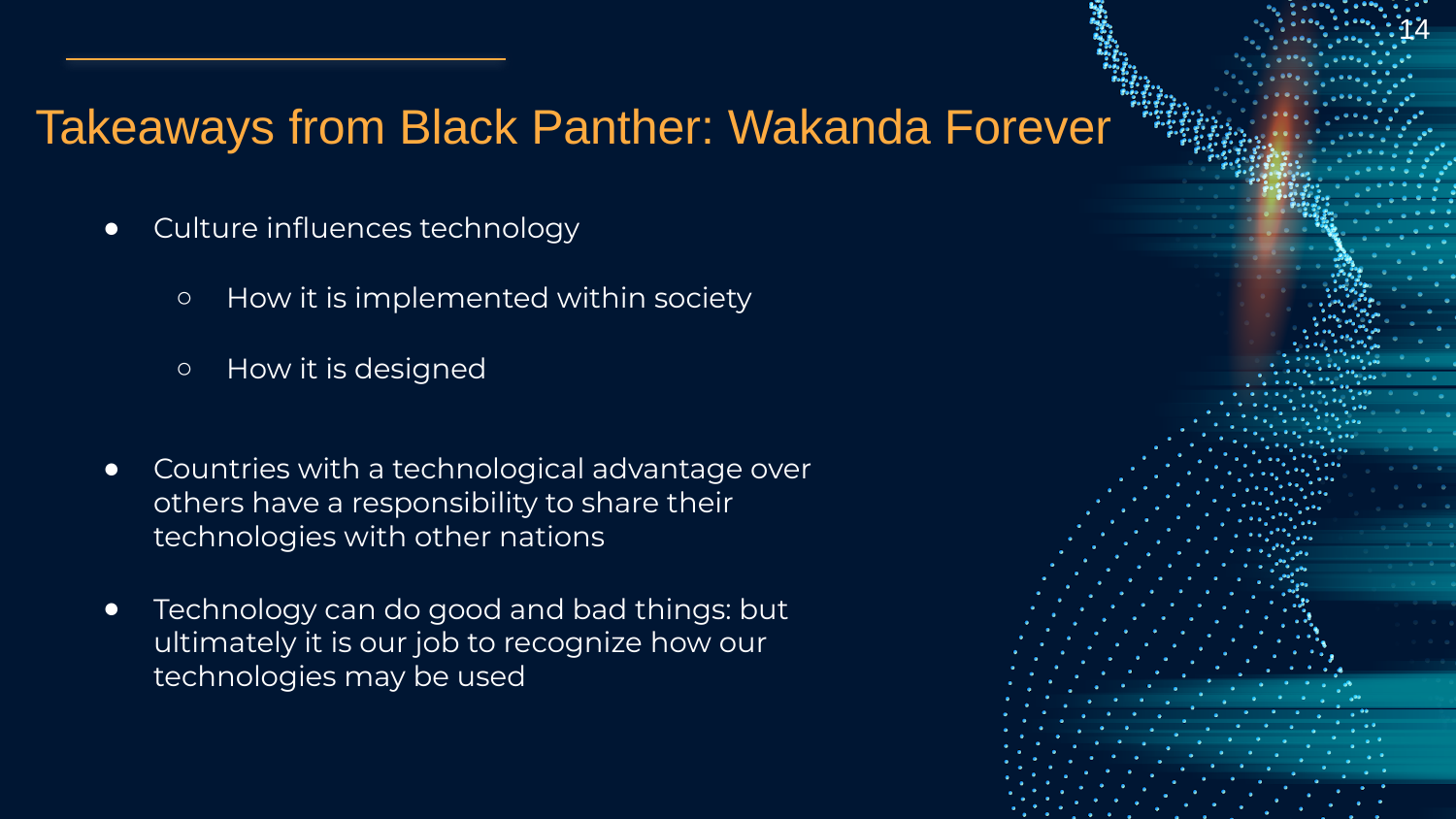

14
# Takeaways from Black Panther: Wakanda Forever
Culture influences technology
How it is implemented within society
How it is designed

Countries with a technological advantage over others have a responsibility to share their technologies with other nations

Technology can do good and bad things: but ultimately it is our job to recognize how our technologies may be used